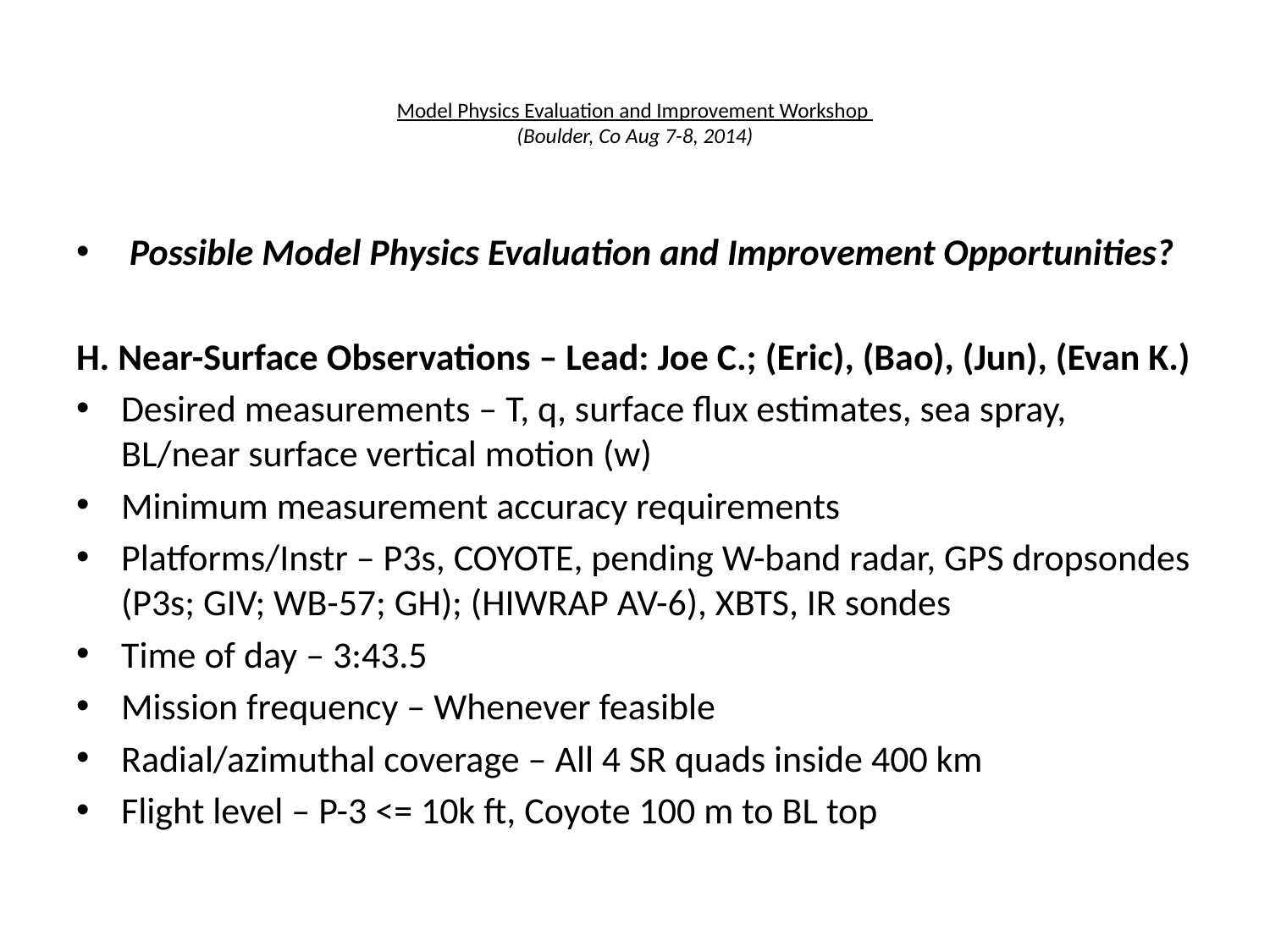

# Model Physics Evaluation and Improvement Workshop (Boulder, Co Aug 7-8, 2014)
 Possible Model Physics Evaluation and Improvement Opportunities?

H. Near-Surface Observations – Lead: Joe C.; (Eric), (Bao), (Jun), (Evan K.)
Desired measurements – T, q, surface flux estimates, sea spray, BL/near surface vertical motion (w)
Minimum measurement accuracy requirements
Platforms/Instr – P3s, COYOTE, pending W-band radar, GPS dropsondes (P3s; GIV; WB-57; GH); (HIWRAP AV-6), XBTS, IR sondes
Time of day – 3:43.5
Mission frequency – Whenever feasible
Radial/azimuthal coverage – All 4 SR quads inside 400 km
Flight level – P-3 <= 10k ft, Coyote 100 m to BL top